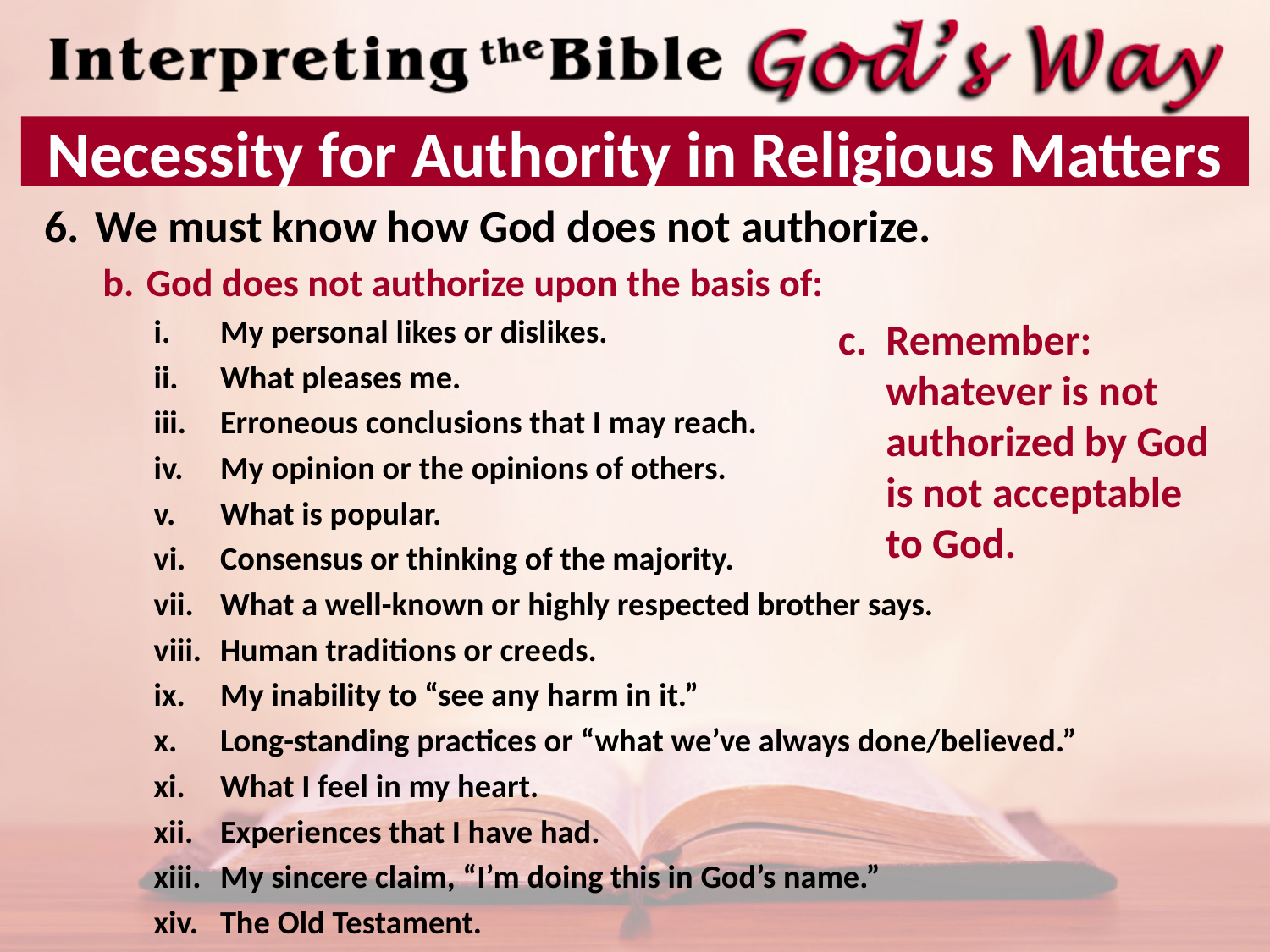

# Necessity for Authority in Religious Matters
We must know how God does not authorize.
God does not authorize upon the basis of:
My personal likes or dislikes.
What pleases me.
Erroneous conclusions that I may reach.
My opinion or the opinions of others.
What is popular.
Consensus or thinking of the majority.
What a well-known or highly respected brother says.
Human traditions or creeds.
My inability to “see any harm in it.”
Long-standing practices or “what we’ve always done/believed.”
What I feel in my heart.
Experiences that I have had.
My sincere claim, “I’m doing this in God’s name.”
The Old Testament.
c. 	Remember:  whatever is not authorized by God is not acceptable to God.